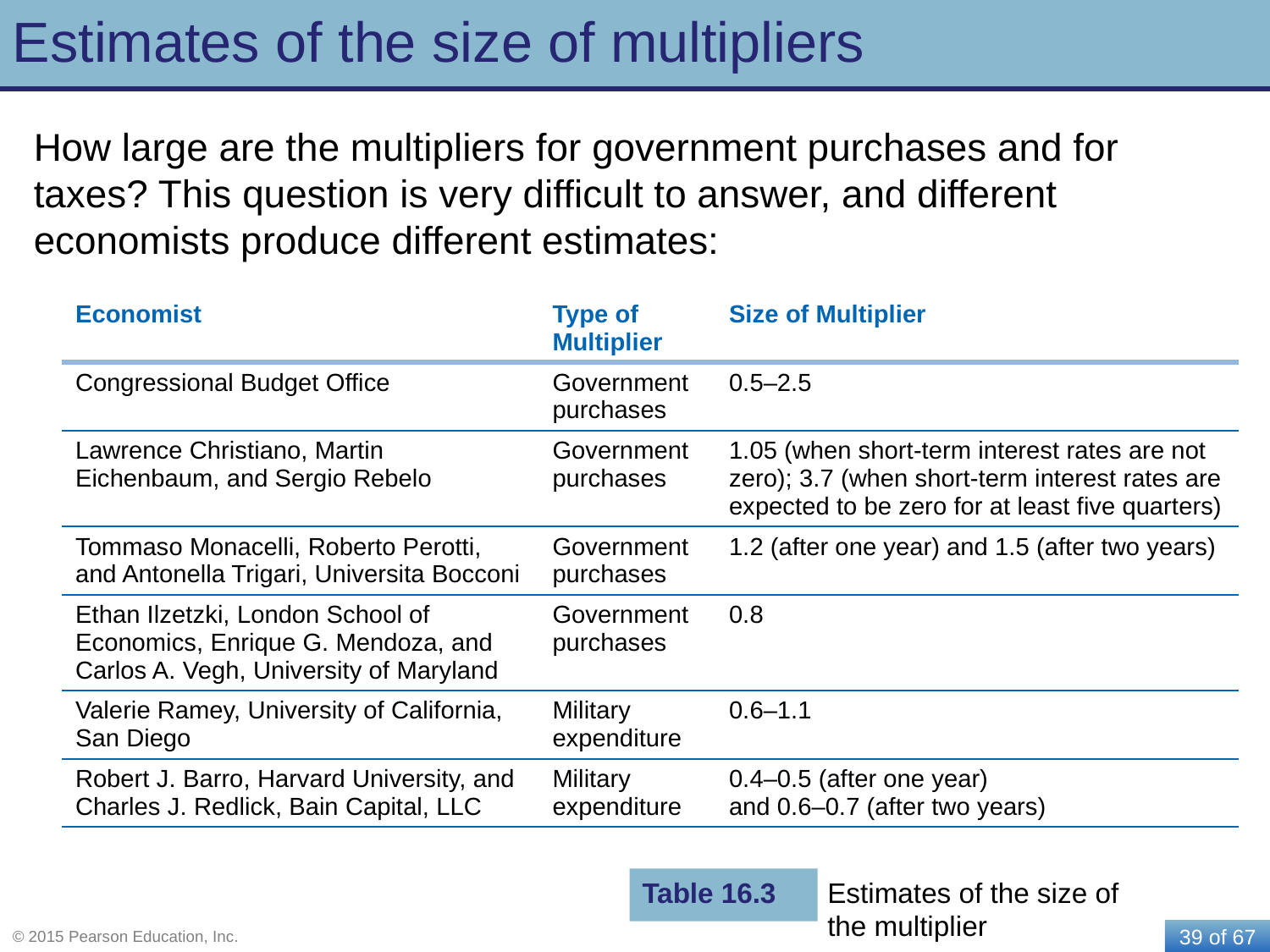

# Estimates of the size of multipliers
How large are the multipliers for government purchases and for taxes? This question is very difficult to answer, and different economists produce different estimates:
| Economist | Type of Multiplier | Size of Multiplier |
| --- | --- | --- |
| Congressional Budget Office | Government purchases | 0.5–2.5 |
| Lawrence Christiano, Martin Eichenbaum, and Sergio Rebelo | Government purchases | 1.05 (when short-term interest rates are not zero); 3.7 (when short-term interest rates are expected to be zero for at least five quarters) |
| Tommaso Monacelli, Roberto Perotti, and Antonella Trigari, Universita Bocconi | Government purchases | 1.2 (after one year) and 1.5 (after two years) |
| Ethan Ilzetzki, London School of Economics, Enrique G. Mendoza, and Carlos A. Vegh, University of Maryland | Government purchases | 0.8 |
| Valerie Ramey, University of California, San Diego | Military expenditure | 0.6–1.1 |
| Robert J. Barro, Harvard University, and Charles J. Redlick, Bain Capital, LLC | Military expenditure | 0.4–0.5 (after one year) and 0.6–0.7 (after two years) |
Table 16.3
Estimates of the size of the multiplier